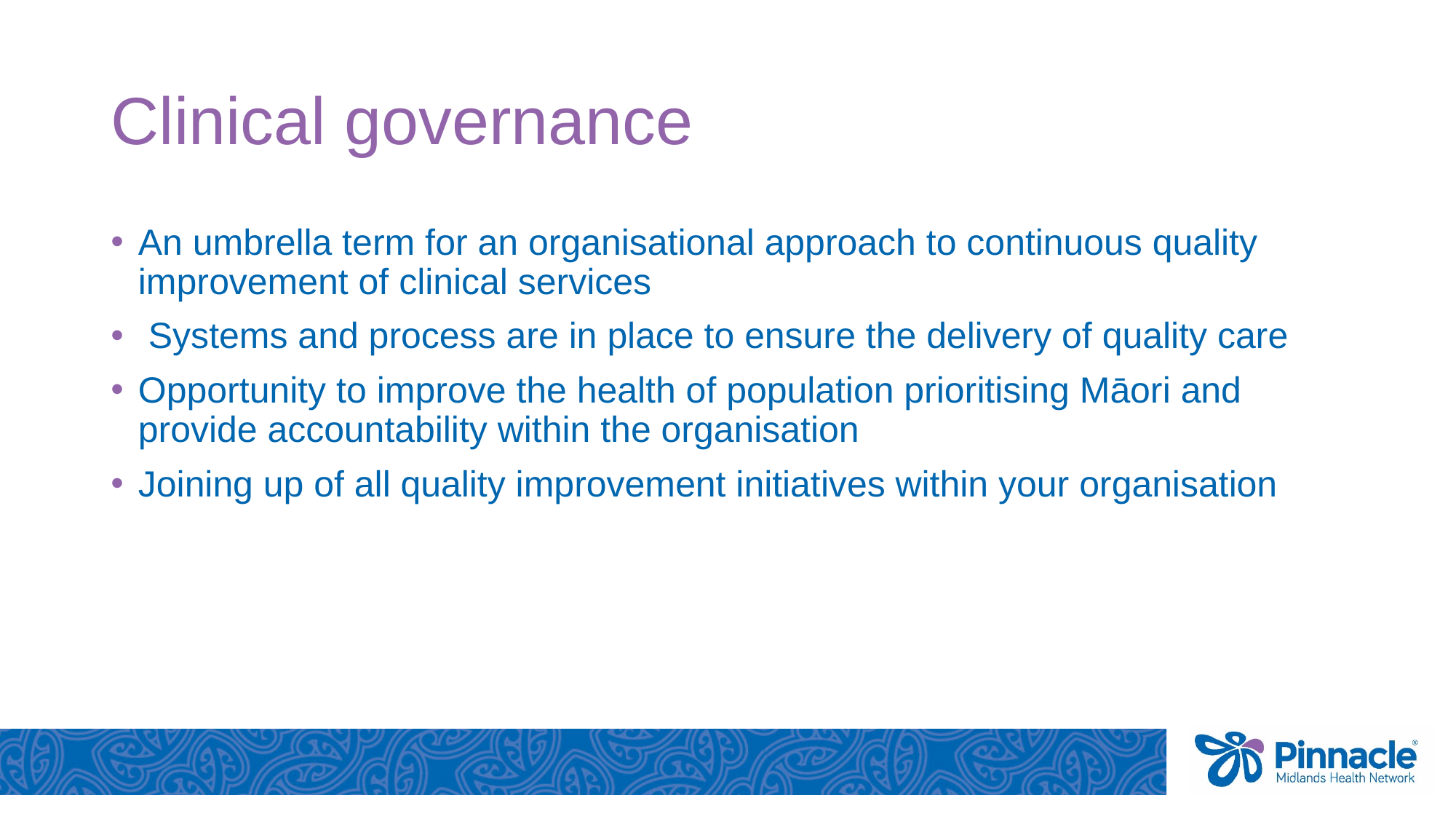

# Clinical governance
An umbrella term for an organisational approach to continuous quality improvement of clinical services
 Systems and process are in place to ensure the delivery of quality care
Opportunity to improve the health of population prioritising Māori and provide accountability within the organisation
Joining up of all quality improvement initiatives within your organisation